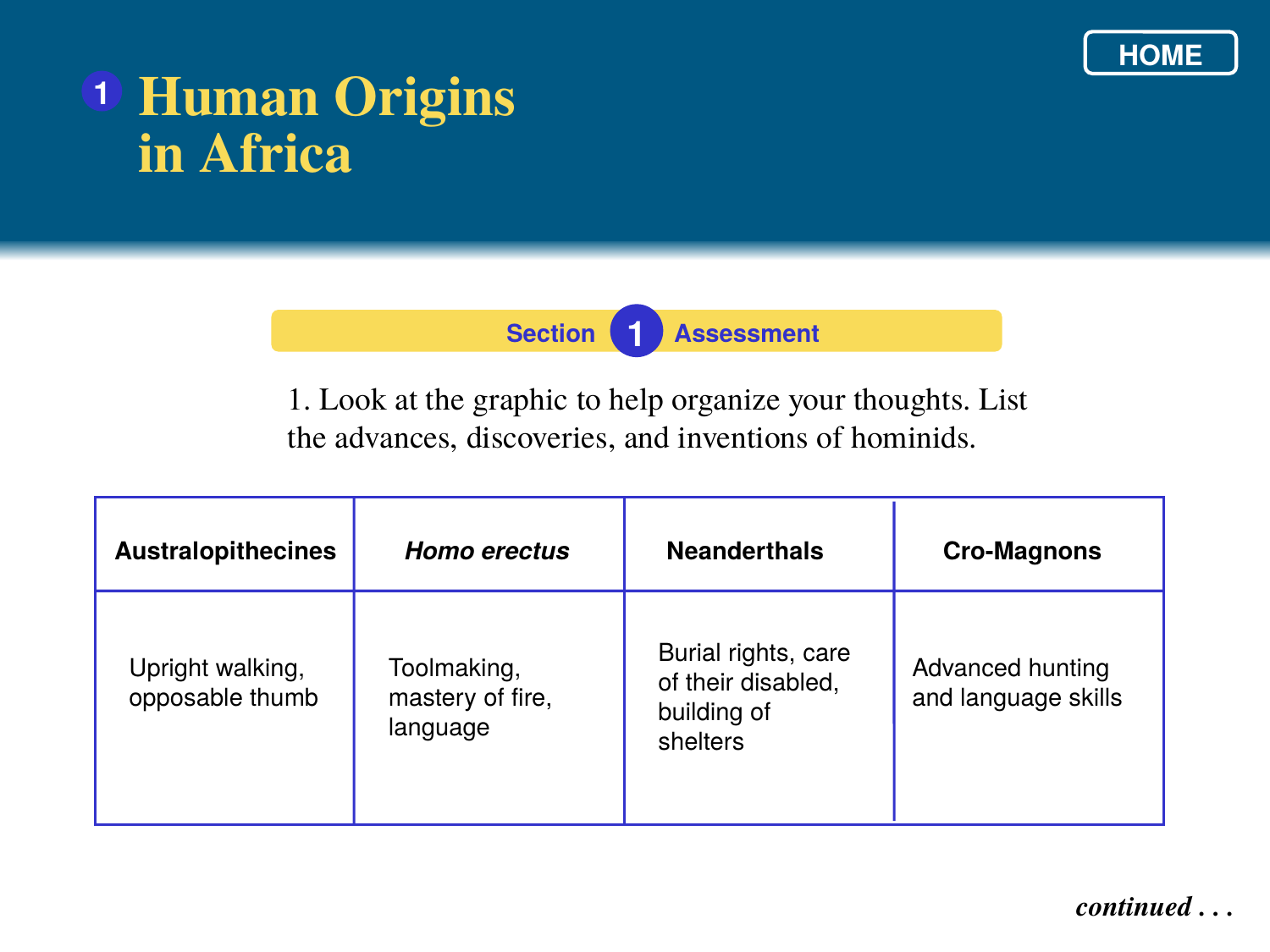

HOME

Human Origins
in Africa
1

1

Section
Assessment
1. Look at the graphic to help organize your thoughts. List
the advances, discoveries, and inventions of hominids.

Australopithecines
Homo erectus
Neanderthals
Cro-Magnons
Upright walking, opposable thumb
Toolmaking, mastery of fire, language
Burial rights, care of their disabled, building of shelters
Advanced hunting and language skills
continued . . .